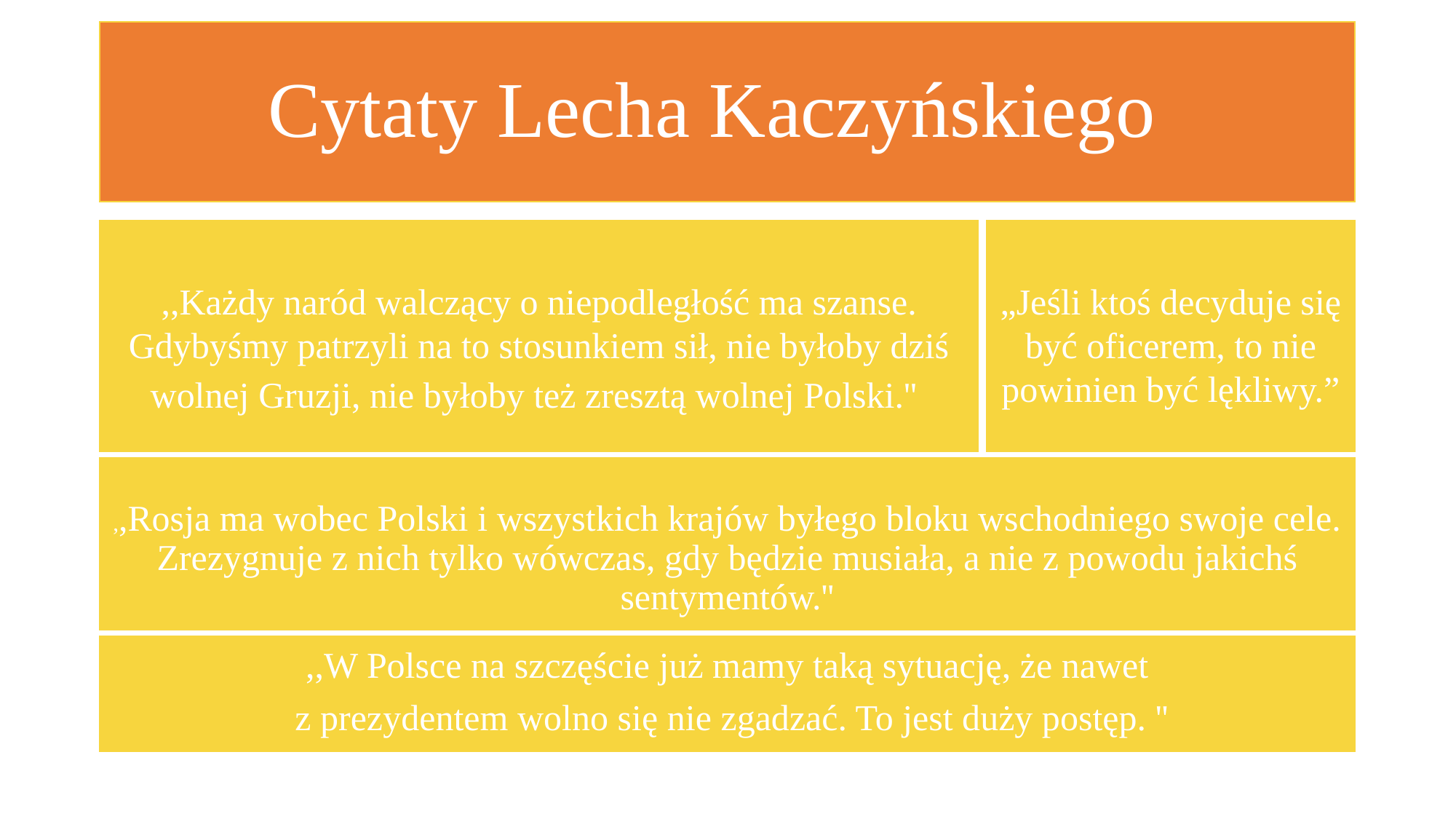

Cytaty Lecha Kaczyńskiego

,,Każdy naród walczący o niepodległość ma szanse. Gdybyśmy patrzyli na to stosunkiem sił, nie byłoby dziś wolnej Gruzji, nie byłoby też zresztą wolnej Polski.''

„Jeśli ktoś decyduje się być oficerem, to nie powinien być lękliwy.”

,,Rosja ma wobec Polski i wszystkich krajów byłego bloku wschodniego swoje cele. Zrezygnuje z nich tylko wówczas, gdy będzie musiała, a nie z powodu jakichś sentymentów.''

,,W Polsce na szczęście już mamy taką sytuację, że nawet
 z prezydentem wolno się nie zgadzać. To jest duży postęp. ''